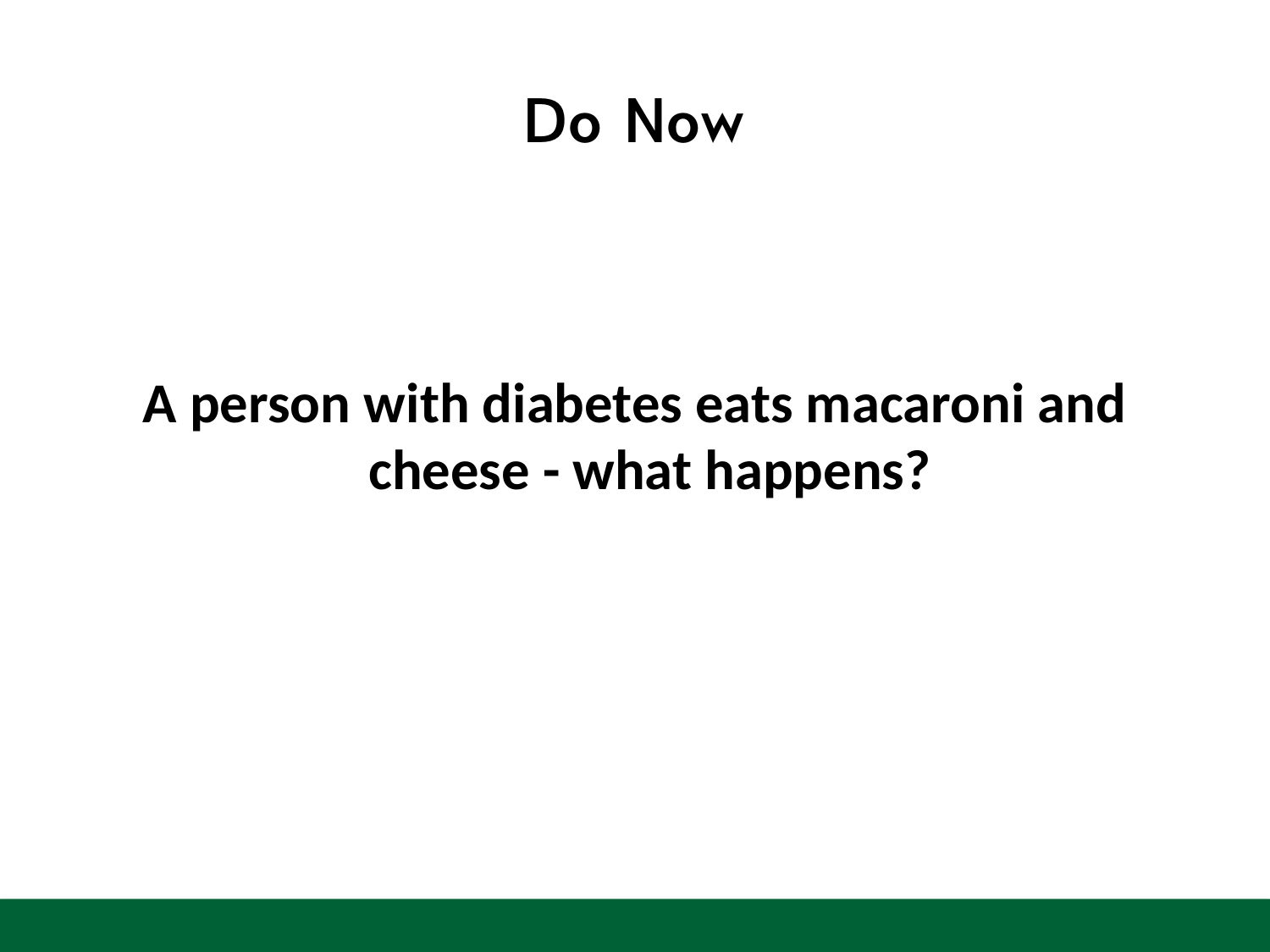

# Do Now
A person with diabetes eats macaroni and cheese - what happens?